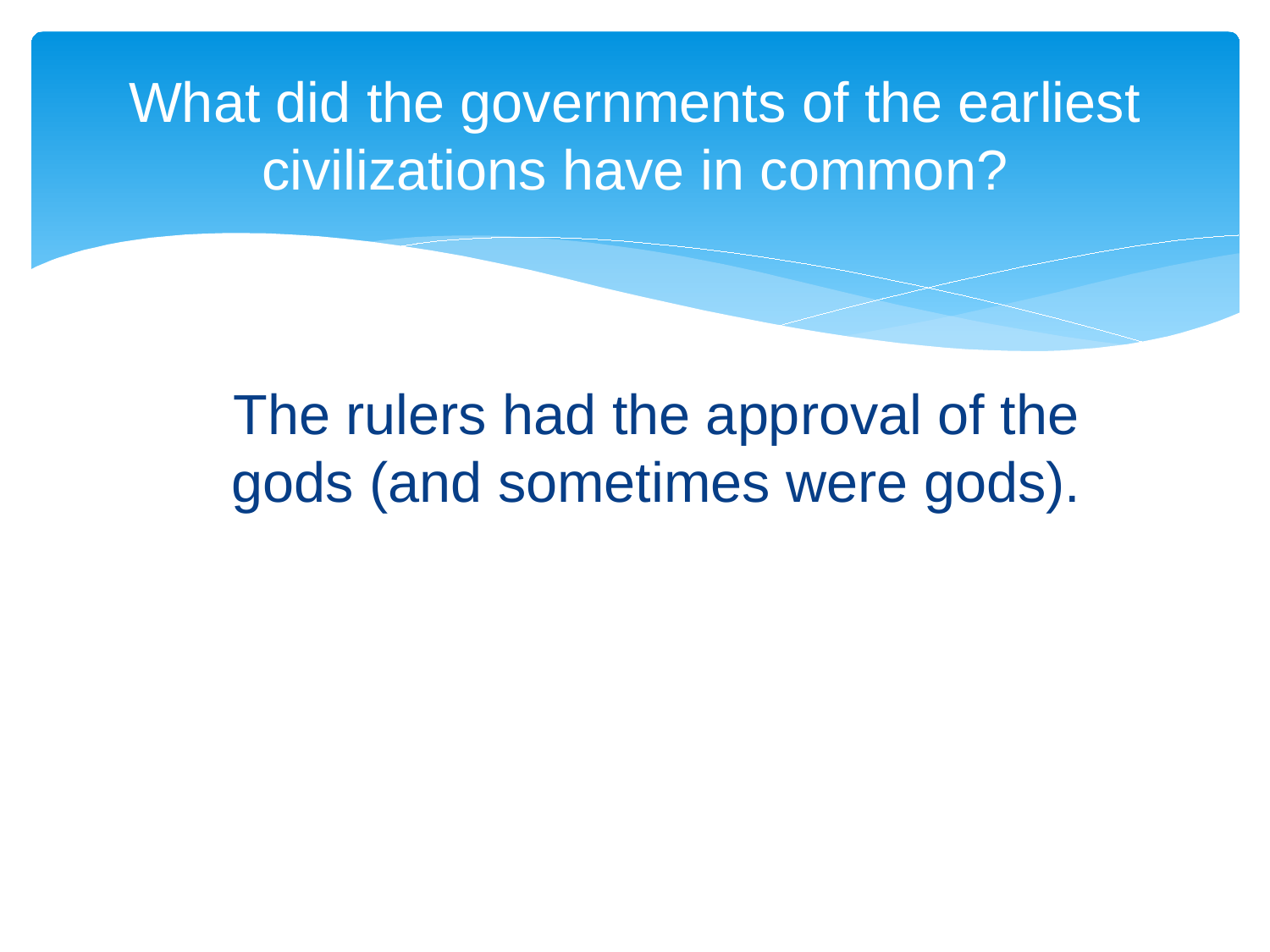

# What did the governments of the earliest civilizations have in common?
The rulers had the approval of the gods (and sometimes were gods).